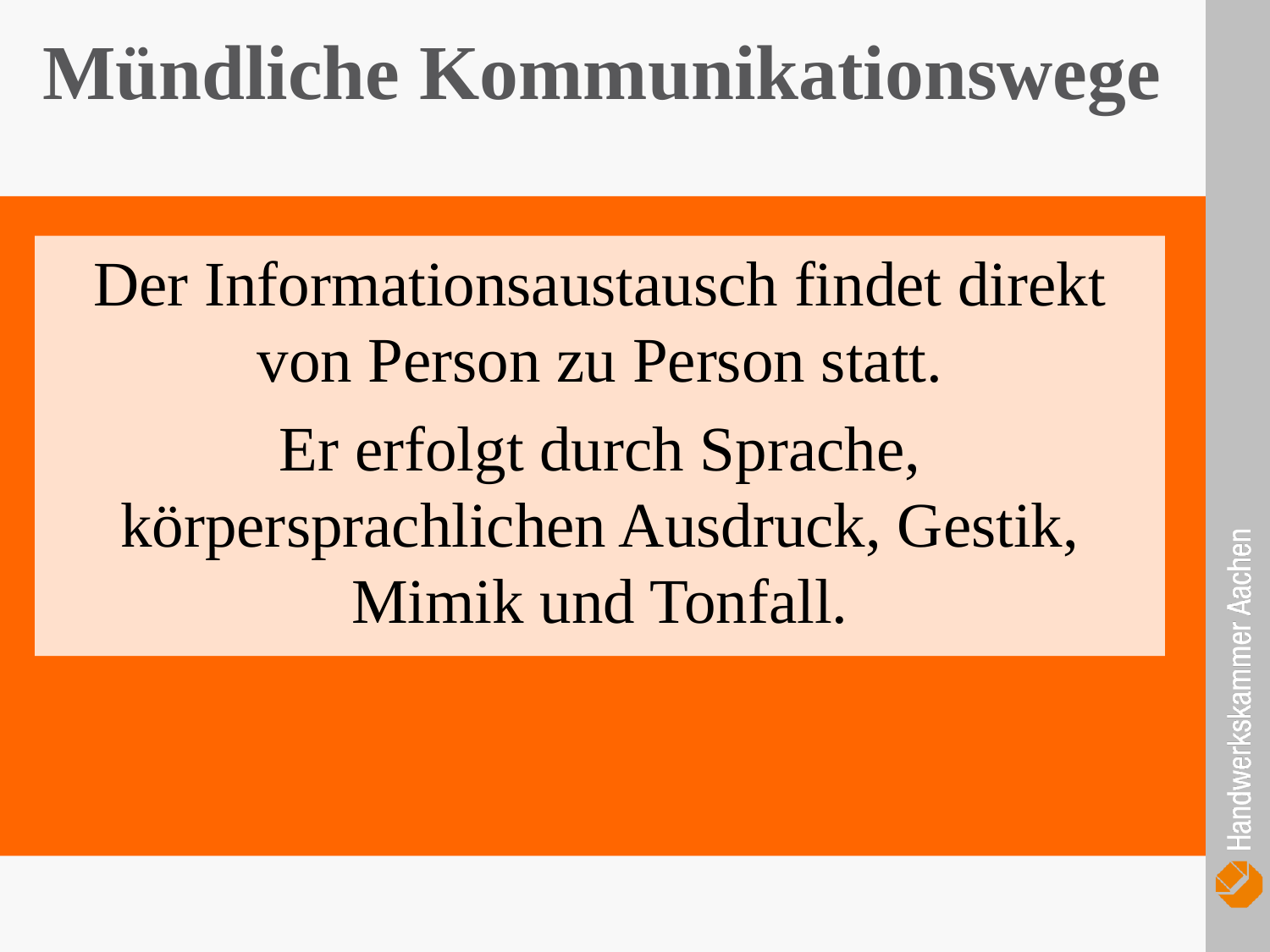

Mündliche Kommunikationswege

Der Informationsaustausch findet direkt von Person zu Person statt.
Er erfolgt durch Sprache, körpersprachlichen Ausdruck, Gestik, Mimik und Tonfall.